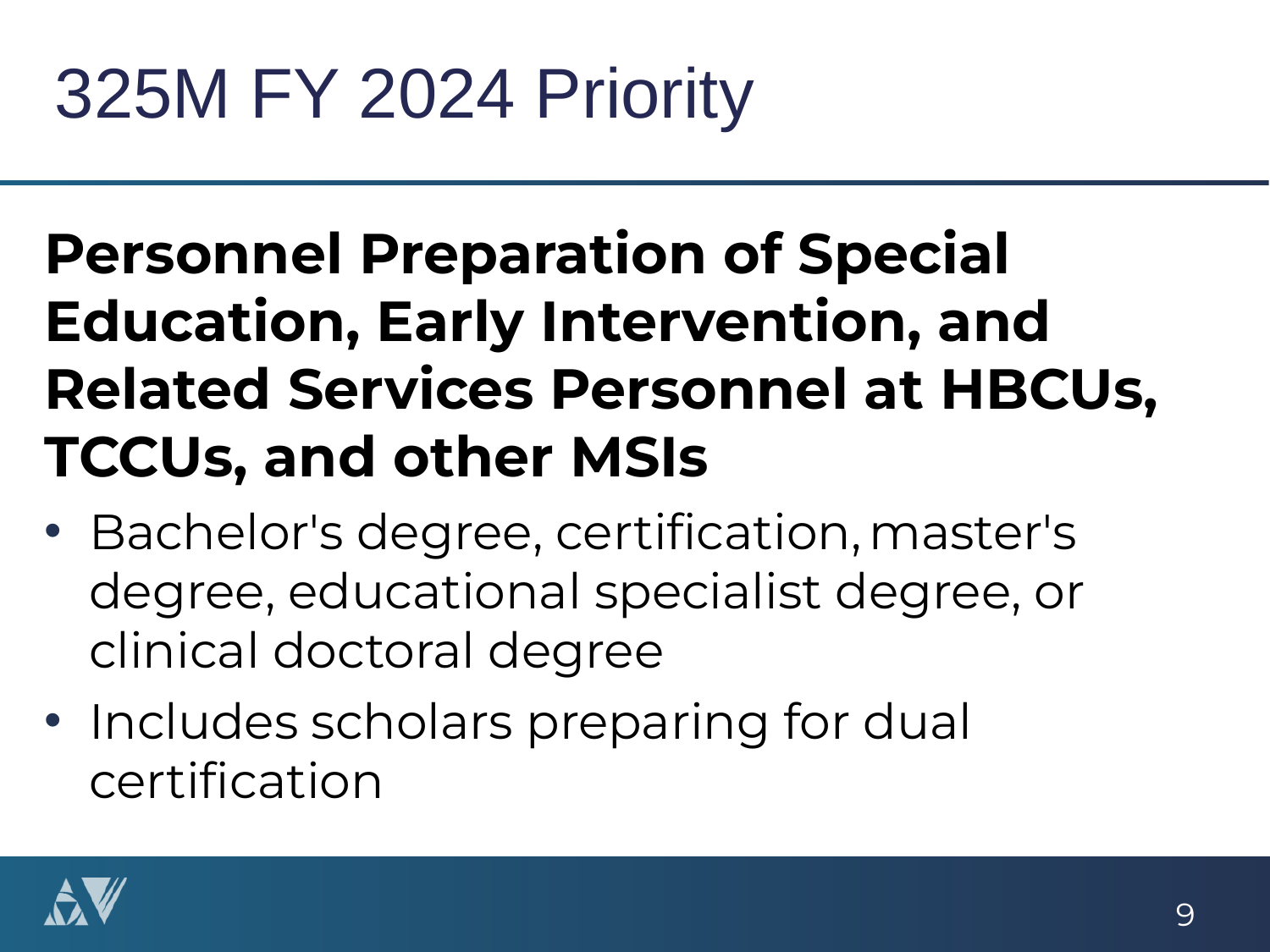

# 325M FY 2024 Priority
Personnel Preparation of Special Education, Early Intervention, and Related Services Personnel at HBCUs, TCCUs, and other MSIs
Bachelor's degree, certification, master's degree, educational specialist degree, or clinical doctoral degree
Includes scholars preparing for dual certification

9